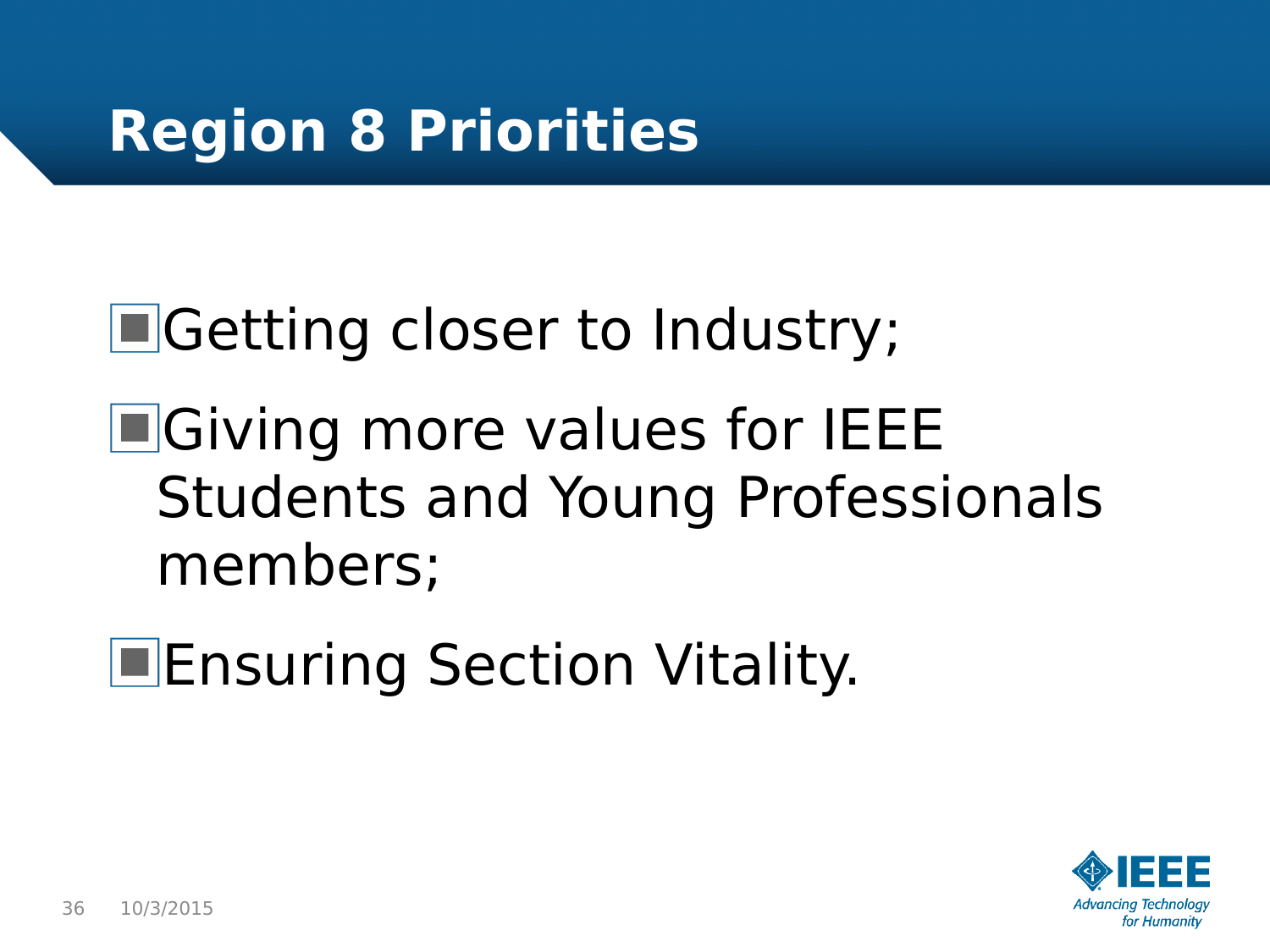

# Region 8 Priorities
Getting closer to Industry;
Giving more values for IEEE Students and Young Professionals members;
Ensuring Section Vitality.

36
10/3/2015